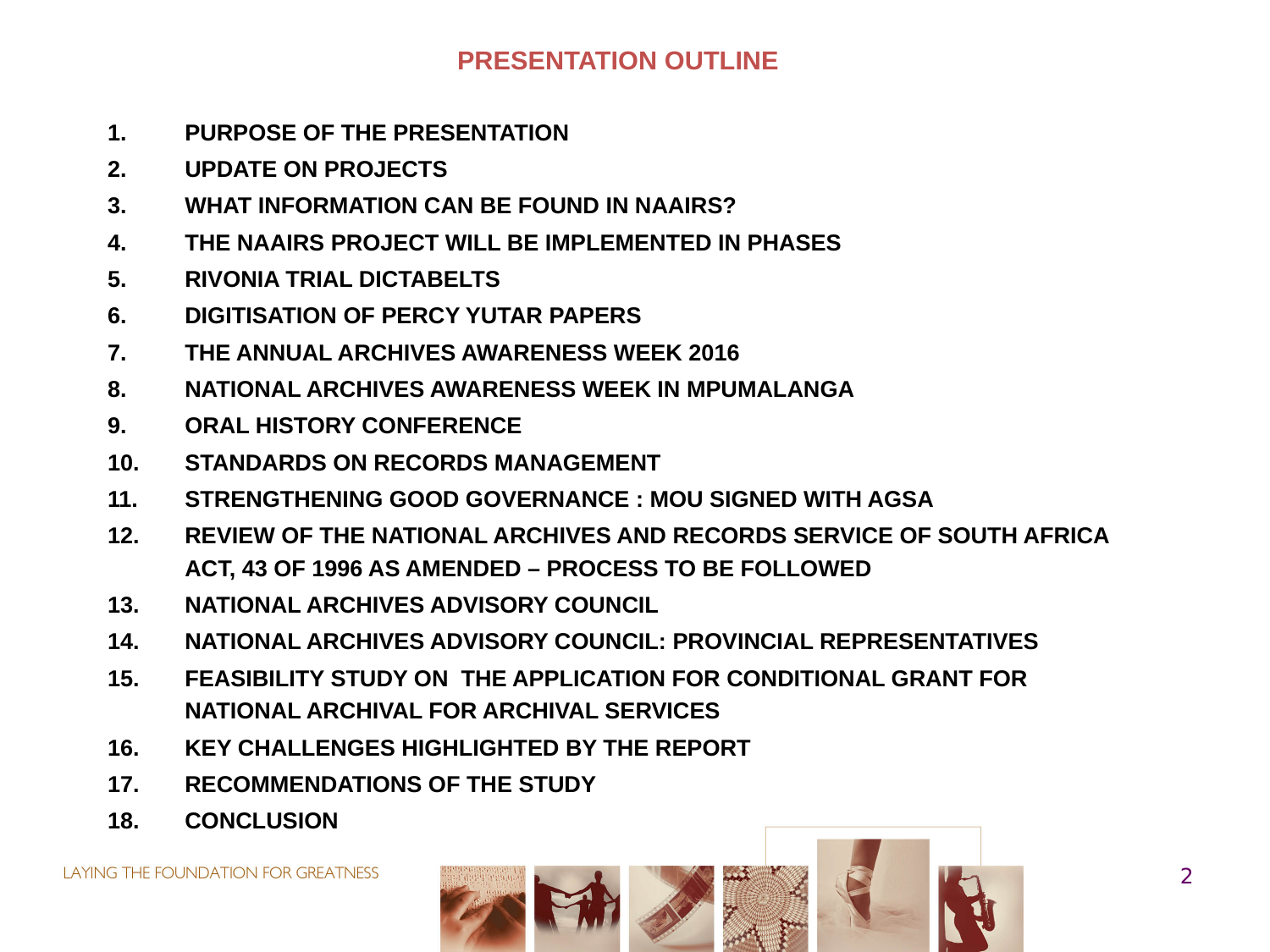

# PRESENTATION OUTLINE
Purpose of the presentation
Update on projects
What information can be found in NAAIRS?
The NAAIRS Project will be implemented in phases
Rivonia Trial Dictabelts
Digitisation of Percy Yutar papers
THE ANNUAL ARCHIVES AWARENESS WEEK 2016
National Archives Awareness Week in Mpumalanga
Oral history conference
Standards on Records Management
Strengthening good governance : MoU signed with AGSA
Review of the National ARchives and Records Service of South Africa  Act, 43 of 1996 as amended – process to be followed
National Archives Advisory Council
National Archives Advisory Council: Provincial Representatives
Feasibility study on  the application for conditional grant for national archival for Archival Services
Key challenges highlighted by the report
Recommendations of the study
CONCLUSION

2